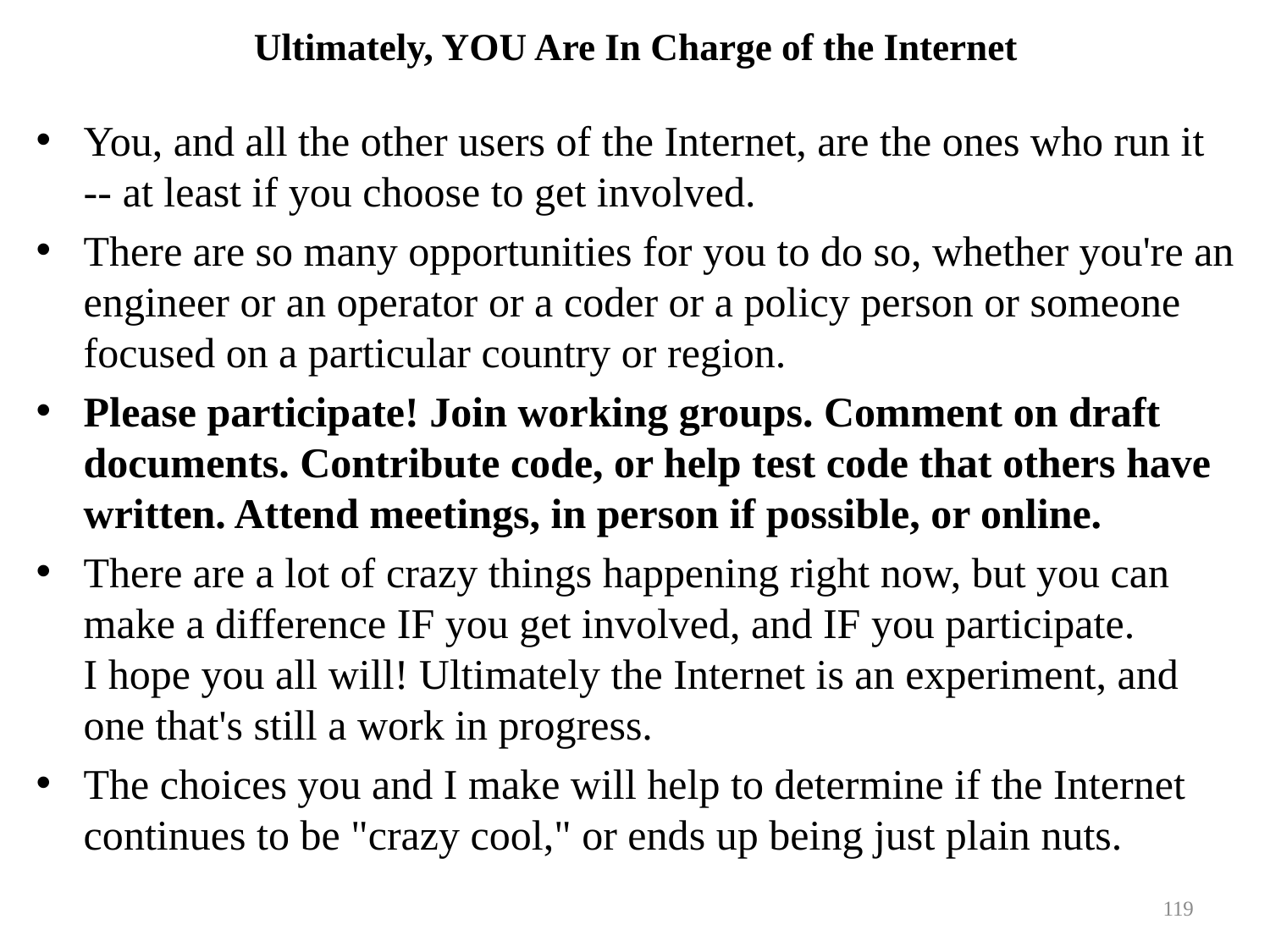

# Ultimately, YOU Are In Charge of the Internet
You, and all the other users of the Internet, are the ones who run it -- at least if you choose to get involved.
There are so many opportunities for you to do so, whether you're an engineer or an operator or a coder or a policy person or someone focused on a particular country or region.
Please participate! Join working groups. Comment on draft documents. Contribute code, or help test code that others have written. Attend meetings, in person if possible, or online.
There are a lot of crazy things happening right now, but you can make a difference IF you get involved, and IF you participate.
I hope you all will! Ultimately the Internet is an experiment, and one that's still a work in progress.
The choices you and I make will help to determine if the Internet continues to be "crazy cool," or ends up being just plain nuts.

119